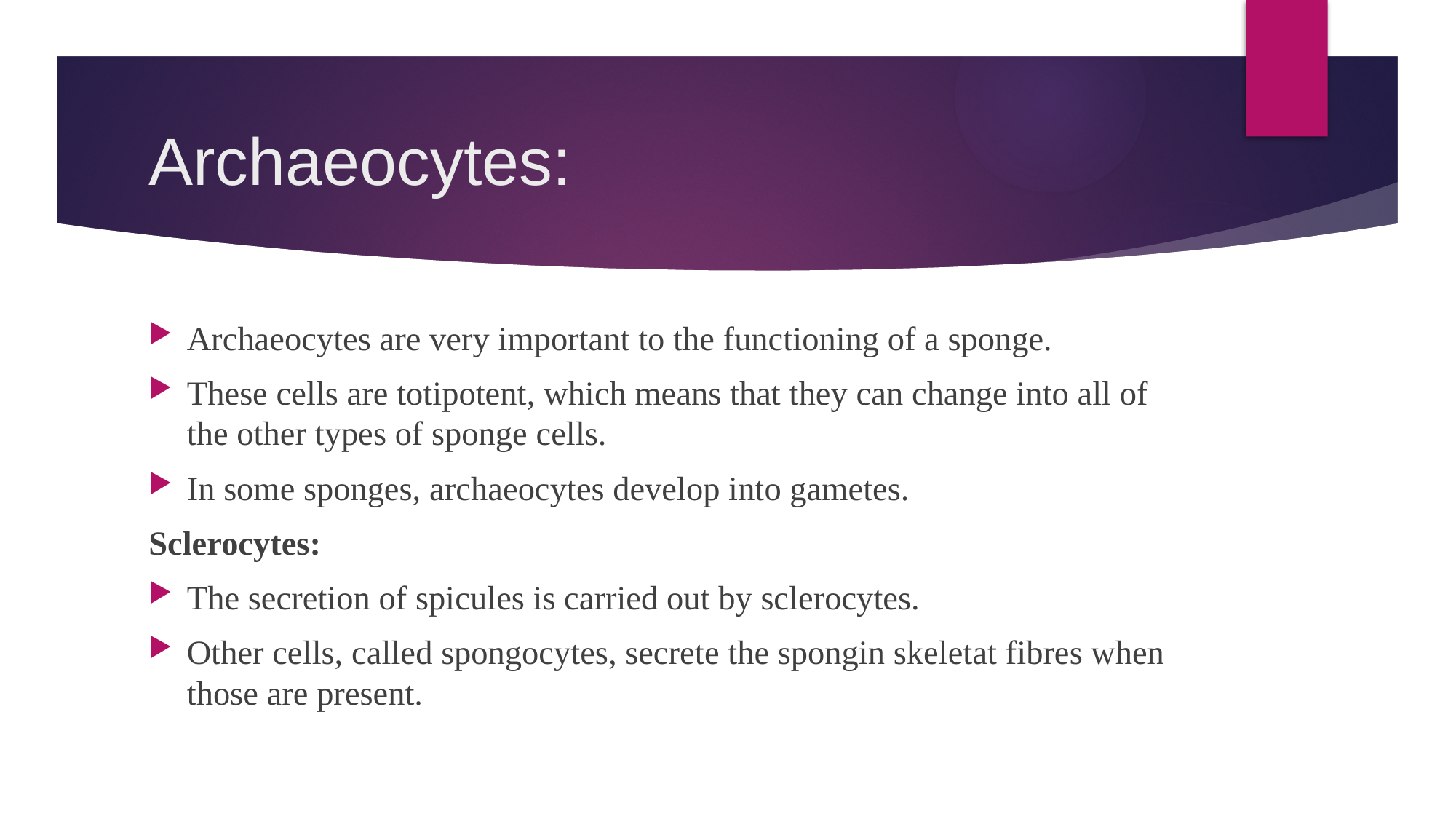

# Archaeocytes:
Archaeocytes are very important to the functioning of a sponge.
These cells are totipotent, which means that they can change into all of the other types of sponge cells.
In some sponges, archaeocytes develop into gametes.
Sclerocytes:
The secretion of spicules is carried out by sclerocytes.
Other cells, called spongocytes, secrete the spongin skeletat fibres when those are present.